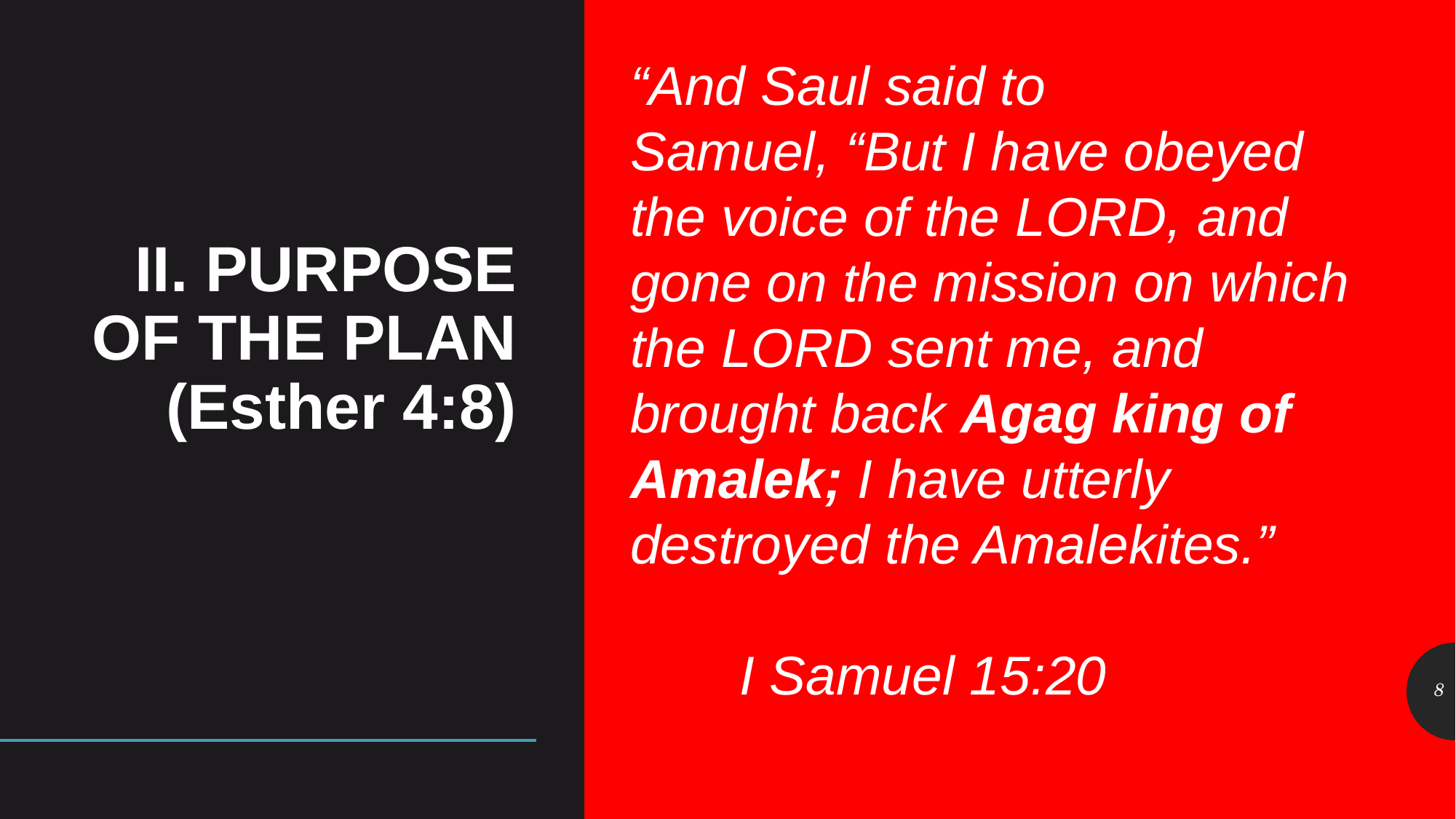

“And Saul said to Samuel, “But I have obeyed the voice of the Lord, and gone on the mission on which the Lord sent me, and brought back Agag king of Amalek; I have utterly destroyed the Amalekites.”
							I Samuel 15:20
# II. PURPOSE OF THE PLAN (Esther 4:8)
8